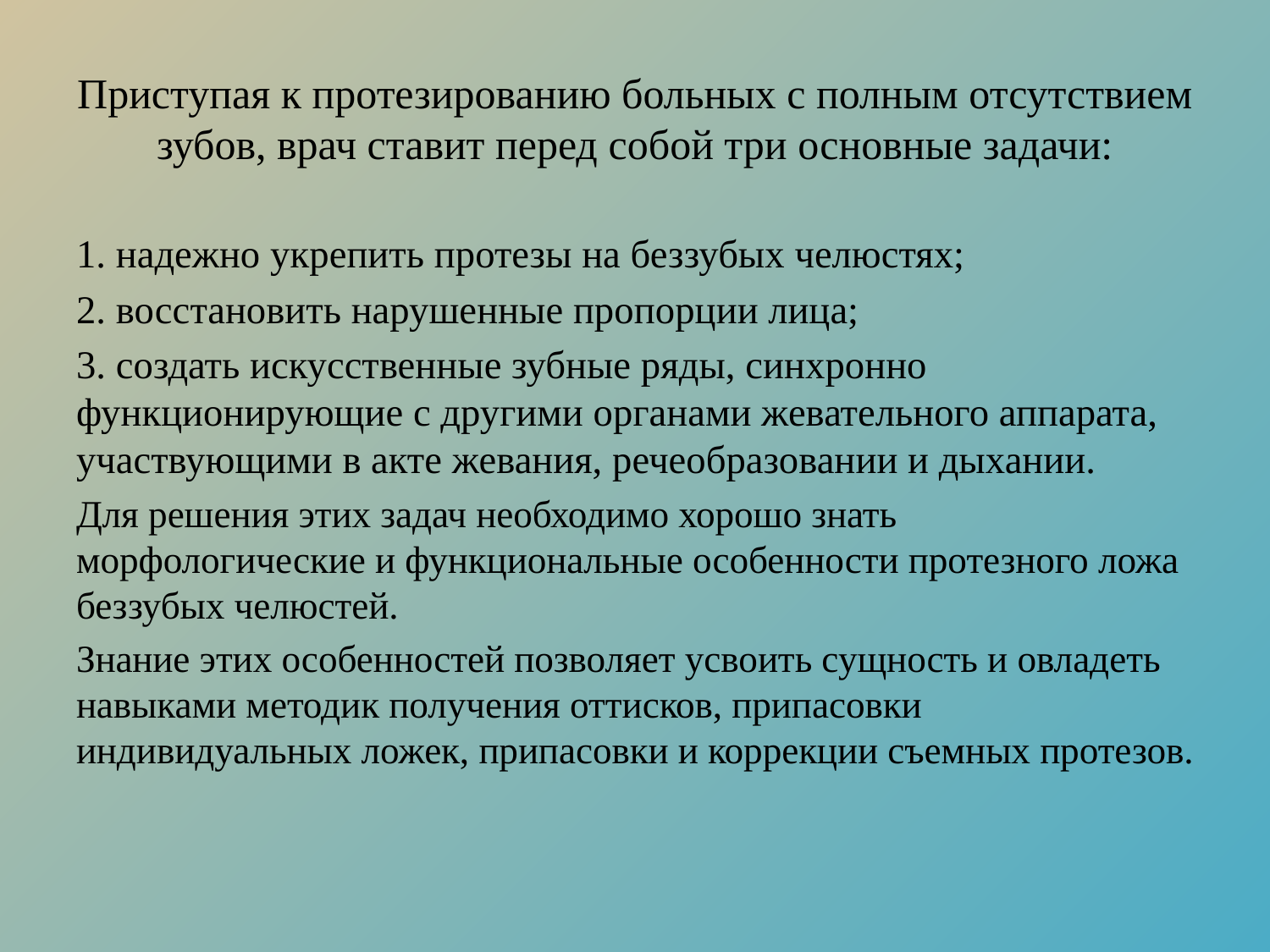

# Приступая к протезированию больных с полным отсутствием зубов, врач ставит перед собой три основные задачи:
1. надежно укрепить протезы на беззубых челюстях;
2. восстановить нарушенные пропорции лица;
3. создать искусственные зубные ряды, синхронно функционирующие с другими органами жевательного аппарата, участвующими в акте жевания, речеобразовании и дыхании.
Для решения этих задач необходимо хорошо знать морфологические и функциональные особенности протезного ложа беззубых челюстей.
Знание этих особенностей позволяет усвоить сущность и овладеть навыками методик получения оттисков, припасовки индивидуальных ложек, припасовки и коррекции съемных протезов.